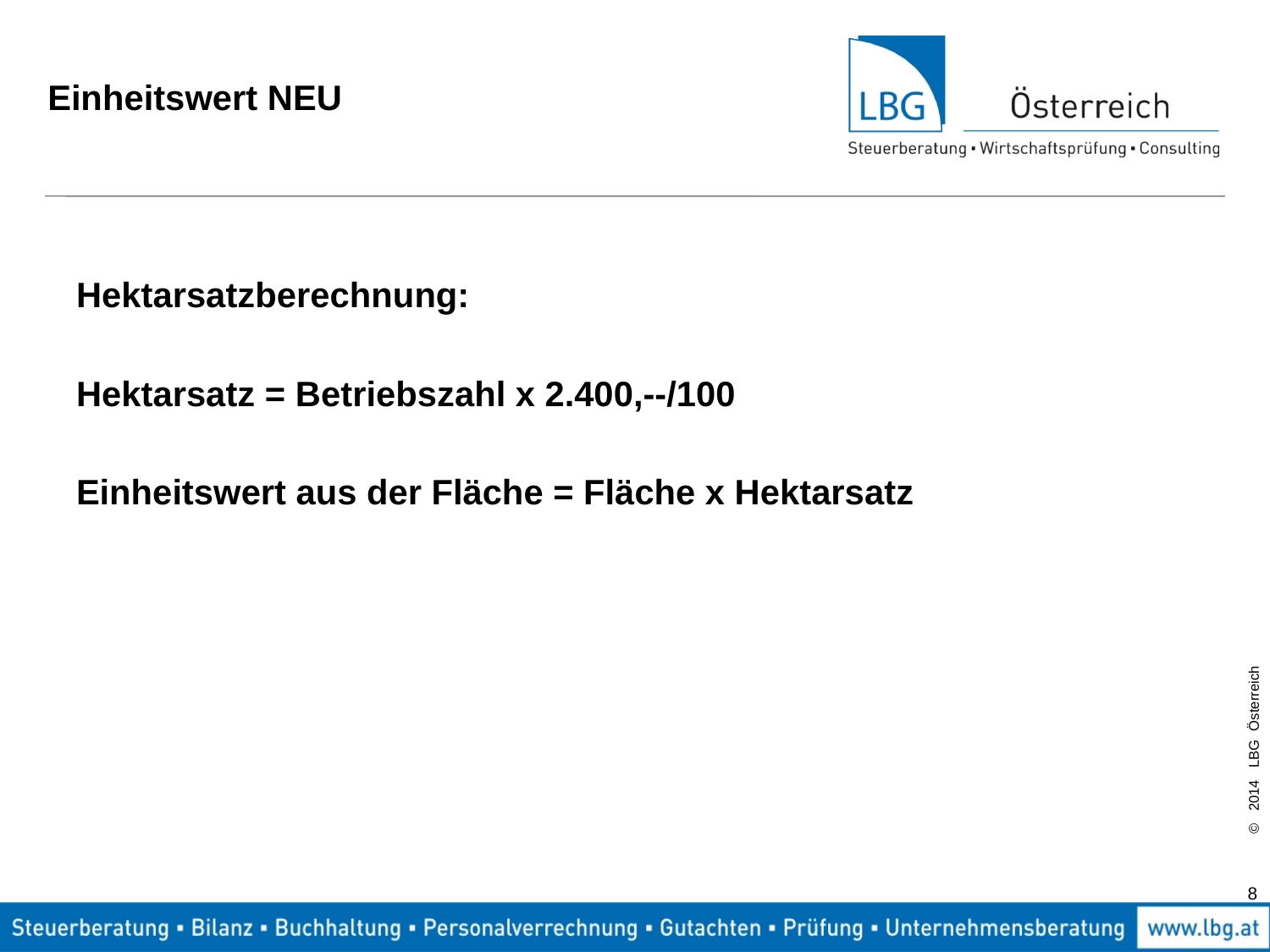

# Einheitswert NEU
Hektarsatzberechnung:

Hektarsatz = Betriebszahl x 2.400,--/100

Einheitswert aus der Fläche = Fläche x Hektarsatz
8